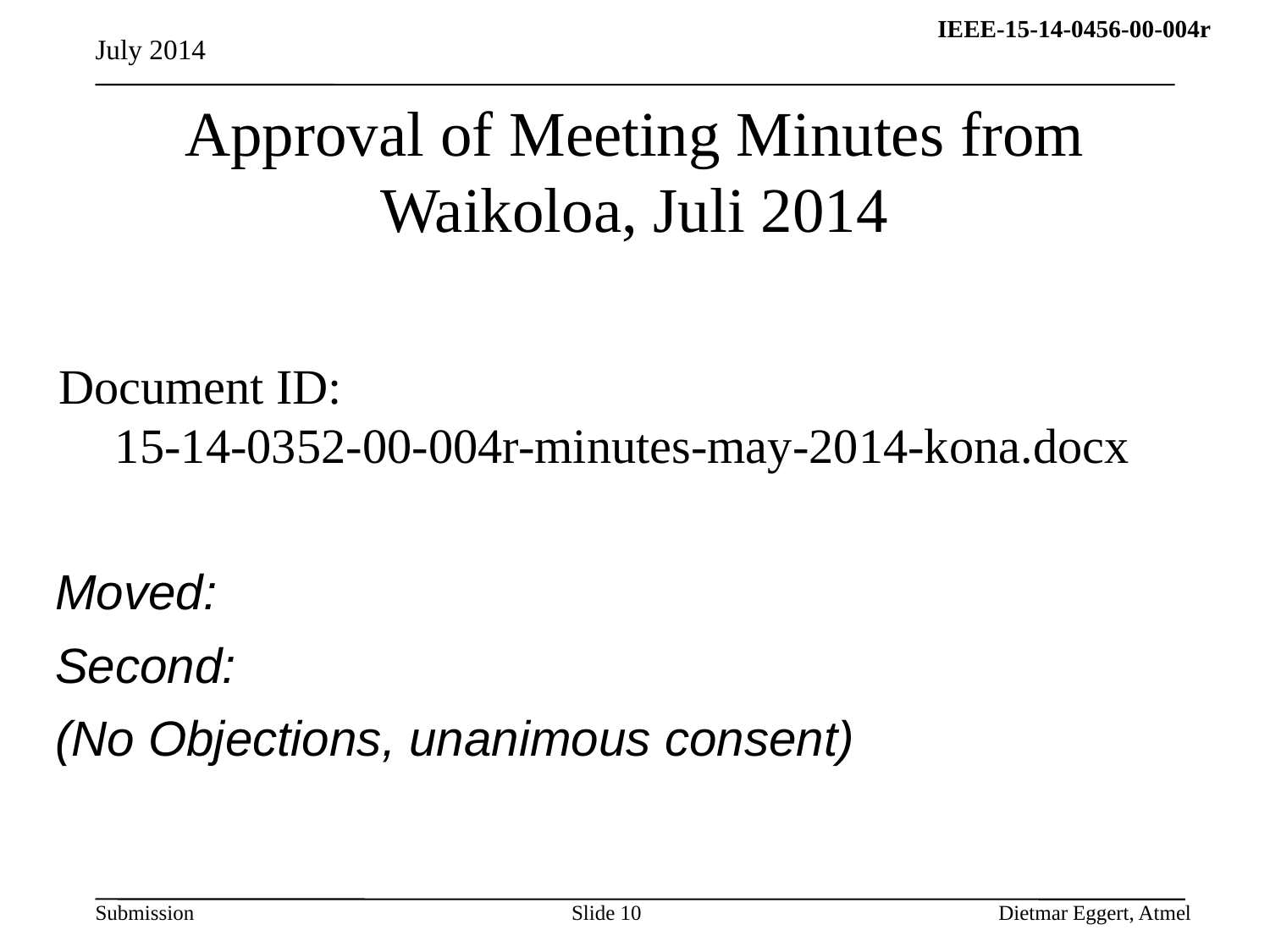

July 2014
# Approval of Meeting Minutes from Waikoloa, Juli 2014

Document ID:
 15-14-0352-00-004r-minutes-may-2014-kona.docx

Moved:
Second:
(No Objections, unanimous consent)

Slide 10
Dietmar Eggert, Atmel